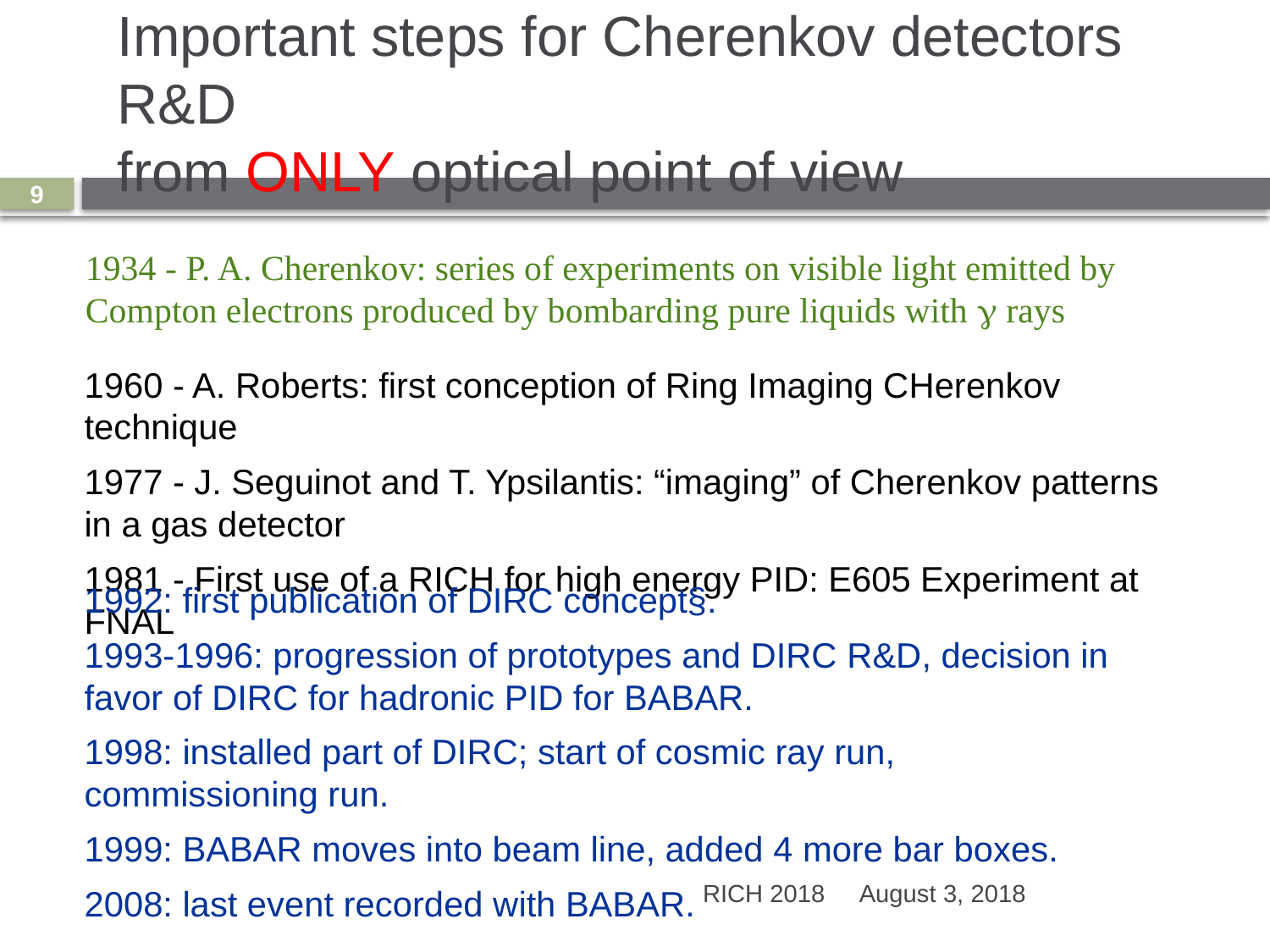

# Important steps for Cherenkov detectors R&D from ONLY optical point of view
9
1934 - P. A. Cherenkov: series of experiments on visible light emitted by Compton electrons produced by bombarding pure liquids with γ rays
1960 - A. Roberts: first conception of Ring Imaging CHerenkov technique
1977 - J. Seguinot and T. Ypsilantis: “imaging” of Cherenkov patterns in a gas detector
1981 - First use of a RICH for high energy PID: E605 Experiment at FNAL

1992: first publication of DIRC concept§.
1993-1996: progression of prototypes and DIRC R&D, decision in favor of DIRC for hadronic PID for BABAR.
1998: installed part of DIRC; start of cosmic ray run, commissioning run.
1999: BABAR moves into beam line, added 4 more bar boxes.
2008: last event recorded with BABAR.
RICH 2018
August 3, 2018